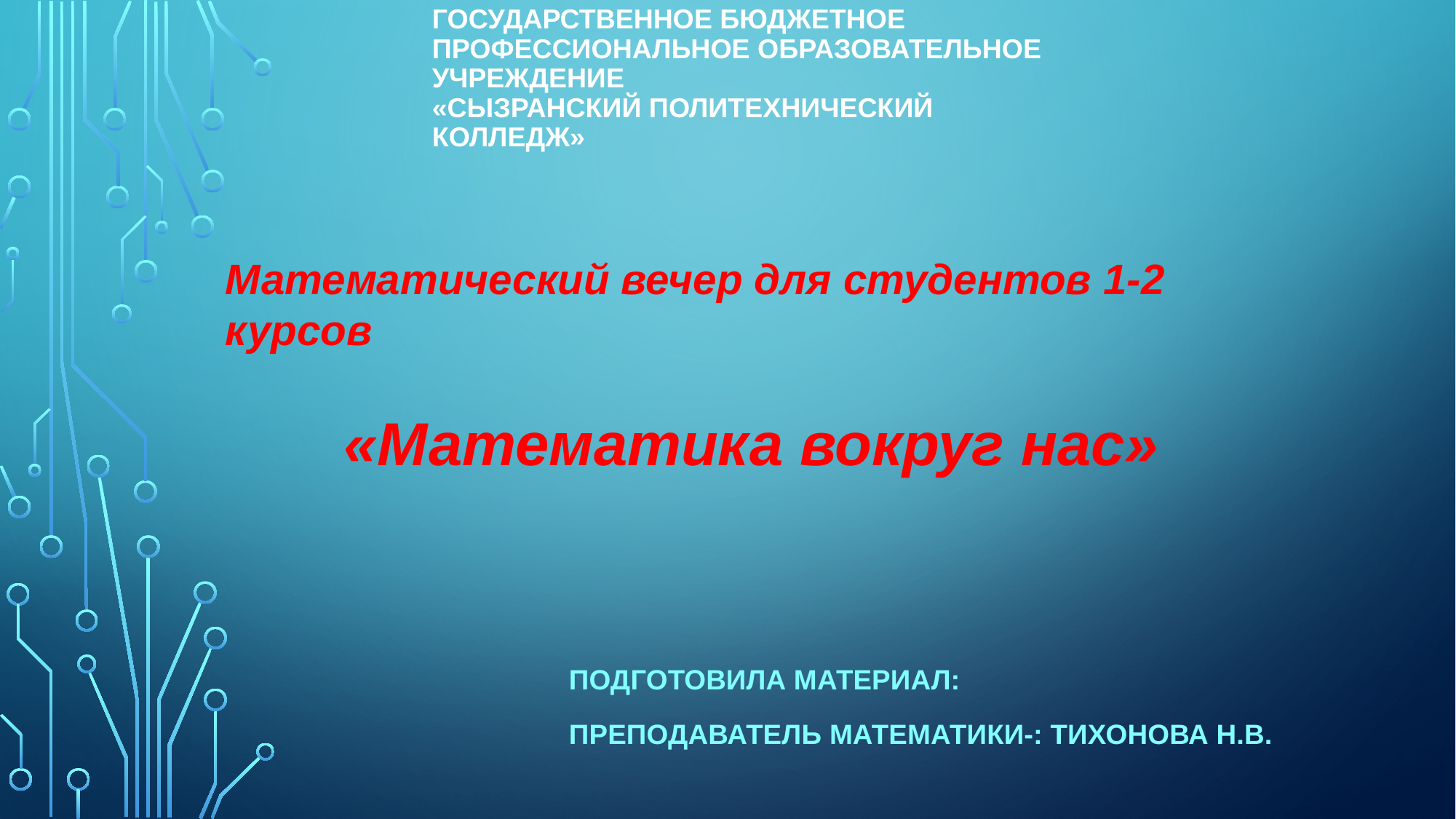

# ГОСУДАРСТВЕННОЕ БЮДЖЕТНОЕ ПРОФЕССИОНАЛЬНОЕ ОБРАЗОВАТЕЛЬНОЕ УЧРЕЖДЕНИЕ «СЫЗРАНСКИЙ ПОЛИТЕХНИЧЕСКИЙ КОЛЛЕДЖ»
Математический вечер для студентов 1-2 курсов

       «Математика вокруг нас»

Подготовила материал:
Преподаватель математики-: Тихонова Н.В.